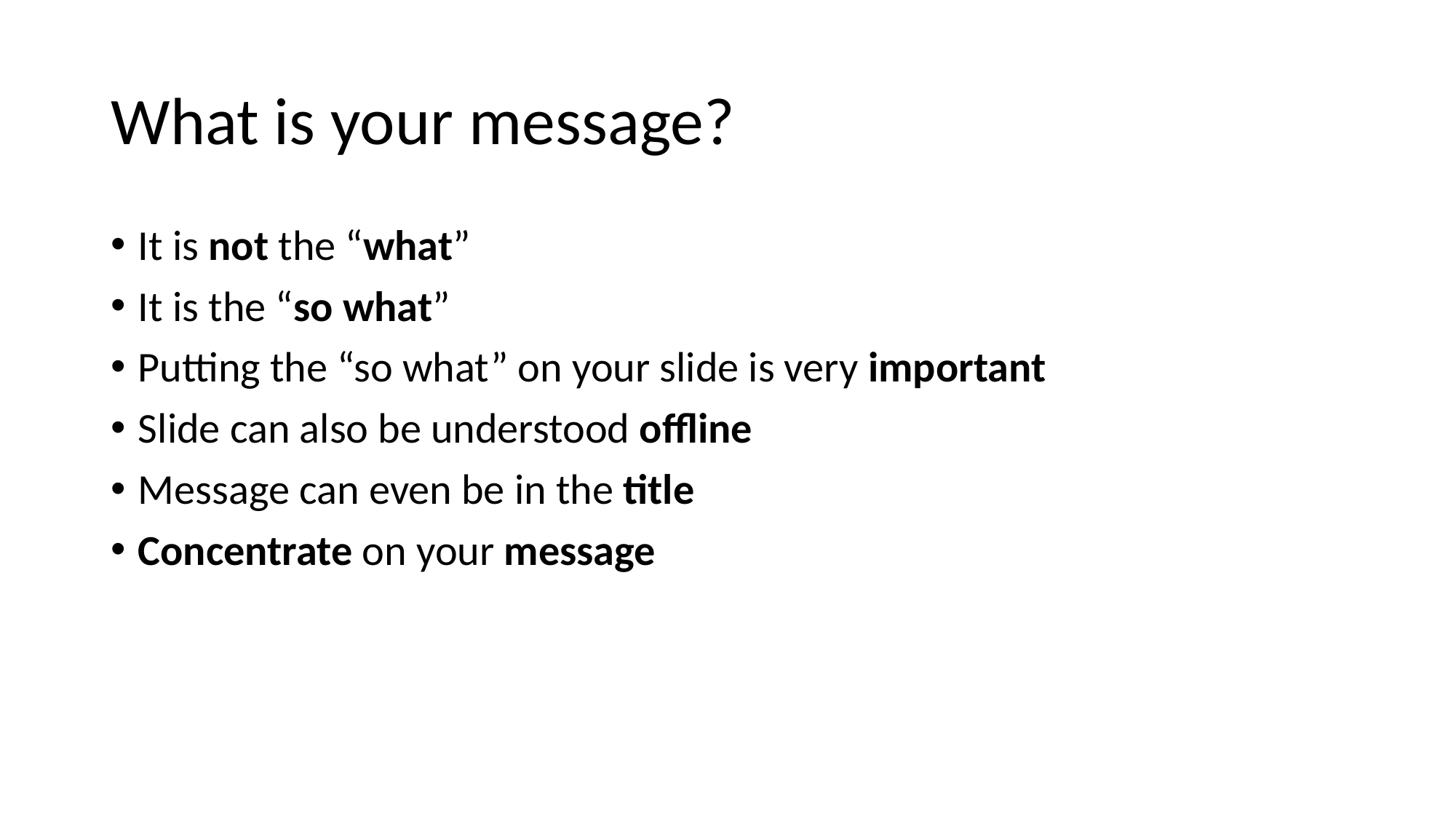

# What is your message?
It is not the “what”
It is the “so what”
Putting the “so what” on your slide is very important
Slide can also be understood offline
Message can even be in the title
Concentrate on your message